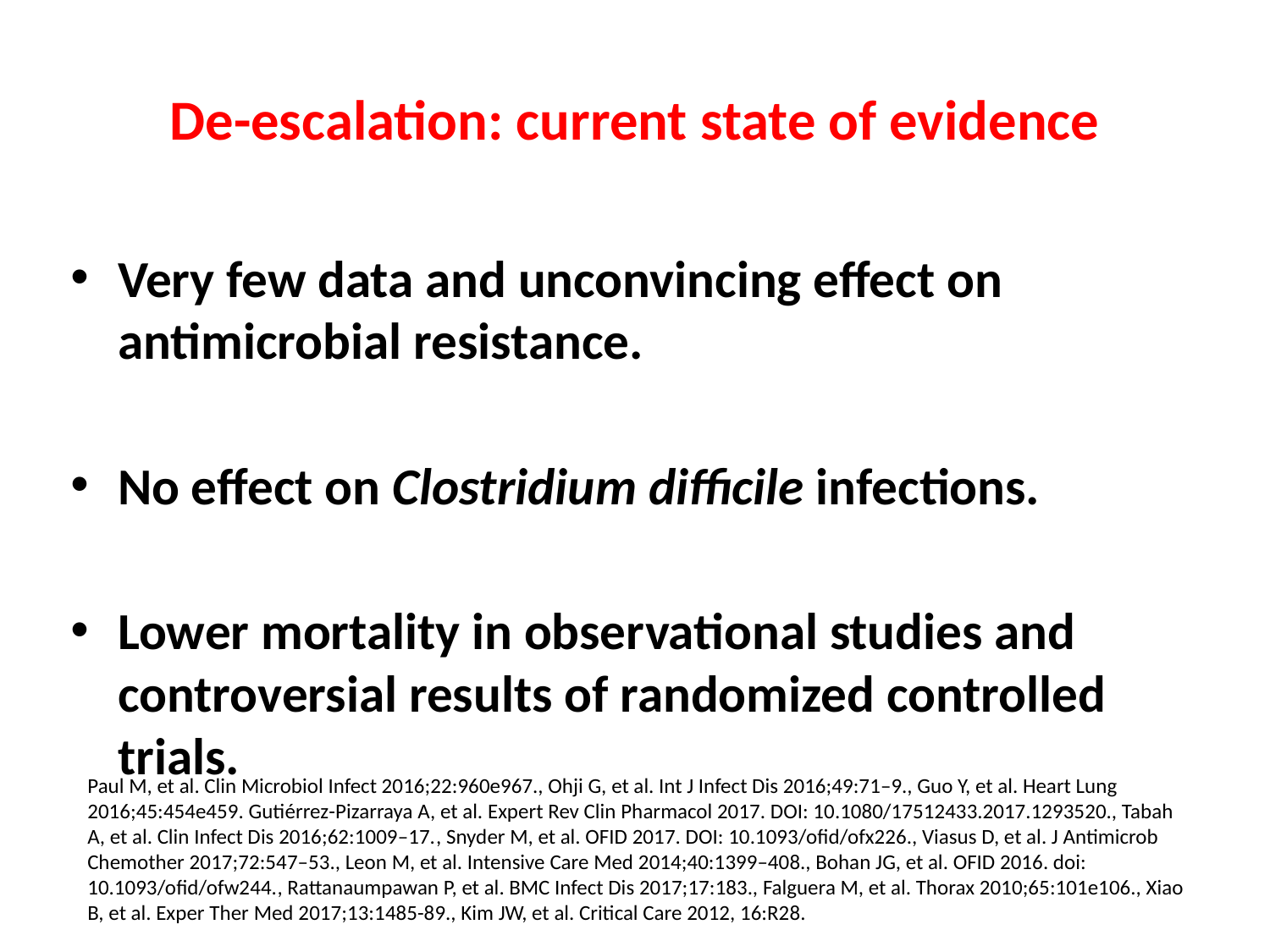

# De-escalation: current state of evidence

Very few data and unconvincing effect on antimicrobial resistance.

No effect on Clostridium difficile infections.

Lower mortality in observational studies and controversial results of randomized controlled trials.

Paul M, et al. Clin Microbiol Infect 2016;22:960e967., Ohji G, et al. Int J Infect Dis 2016;49:71–9., Guo Y, et al. Heart Lung 2016;45:454e459. Gutiérrez-Pizarraya A, et al. Expert Rev Clin Pharmacol 2017. DOI: 10.1080/17512433.2017.1293520., Tabah A, et al. Clin Infect Dis 2016;62:1009–17., Snyder M, et al. OFID 2017. DOI: 10.1093/ofid/ofx226., Viasus D, et al. J Antimicrob Chemother 2017;72:547–53., Leon M, et al. Intensive Care Med 2014;40:1399–408., Bohan JG, et al. OFID 2016. doi: 10.1093/ofid/ofw244., Rattanaumpawan P, et al. BMC Infect Dis 2017;17:183., Falguera M, et al. Thorax 2010;65:101e106., Xiao B, et al. Exper Ther Med 2017;13:1485-89., Kim JW, et al. Critical Care 2012, 16:R28.